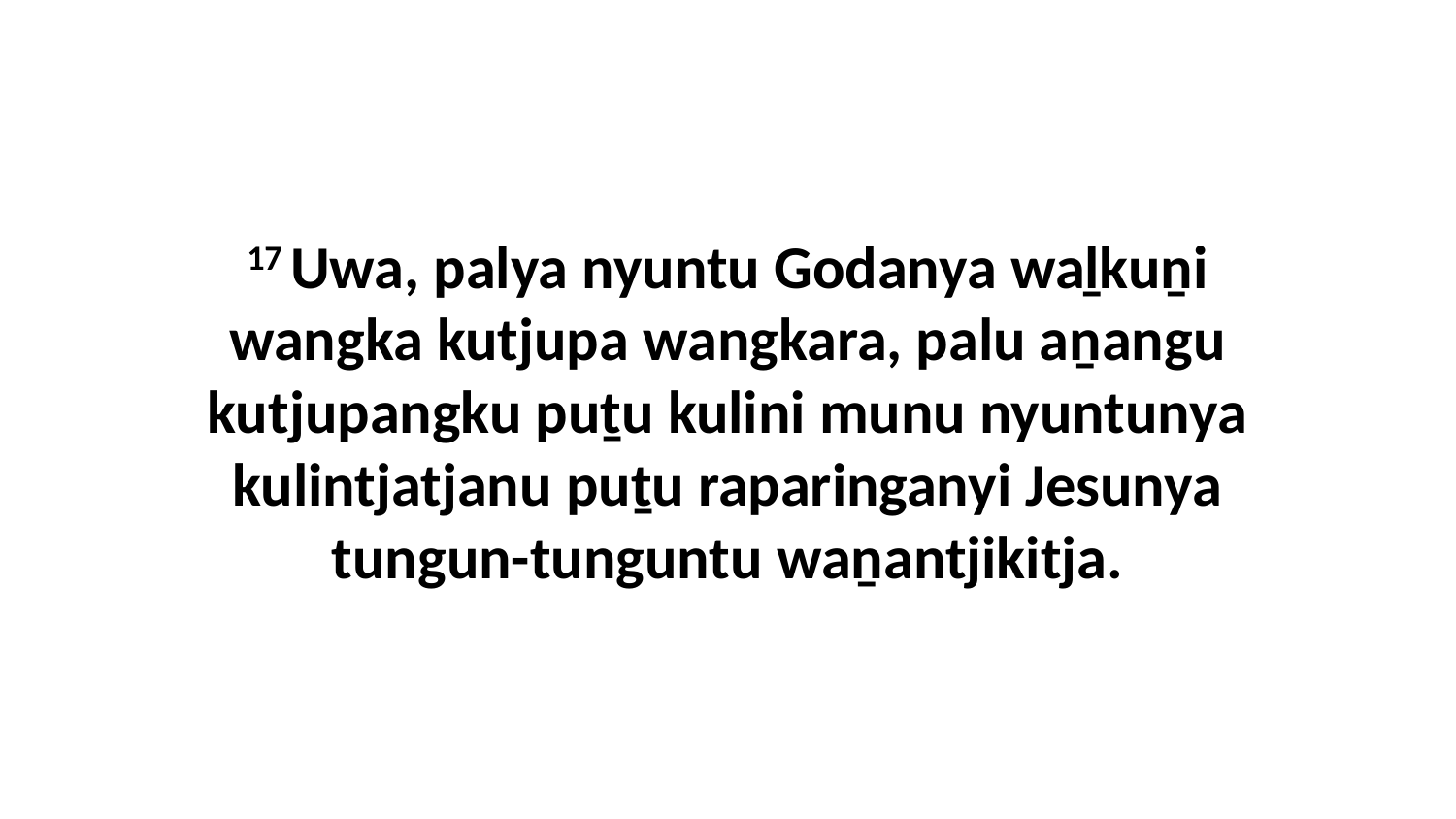

17 Uwa, palya nyuntu Godanya waḻkuṉi wangka kutjupa wangkara, palu aṉangu kutjupangku puṯu kulini munu nyuntunya kulintjatjanu puṯu raparinganyi Jesunya tungun-tunguntu waṉantjikitja.